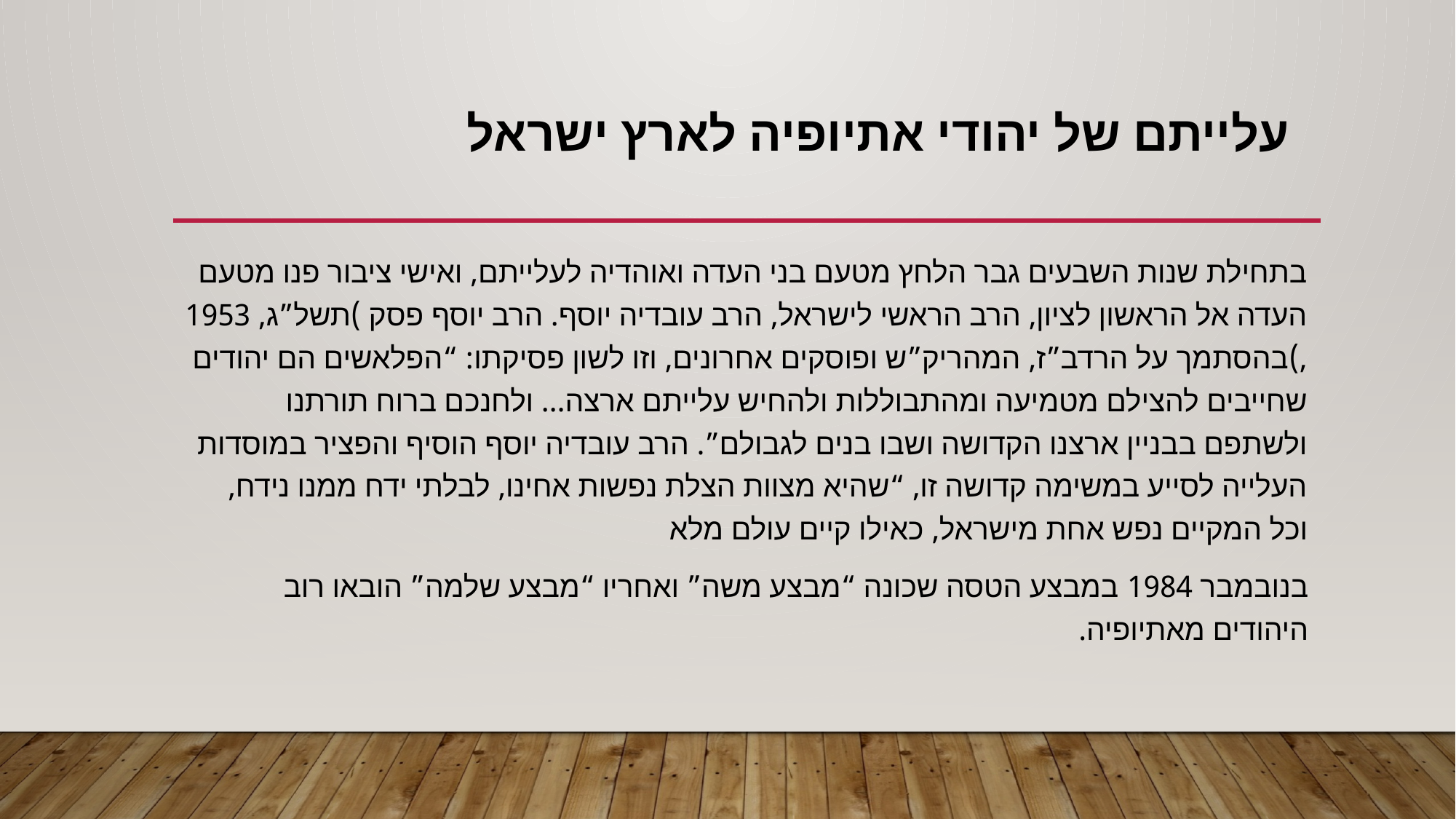

# עלייתם של יהודי אתיופיה לארץ ישראל
בתחילת שנות השבעים גבר הלחץ מטעם בני העדה ואוהדיה לעלייתם, ואישי ציבור פנו מטעם העדה אל הראשון לציון, הרב הראשי לישראל, הרב עובדיה יוסף. הרב יוסף פסק )תשל”ג, 1953 ,)בהסתמך על הרדב”ז, המהריק”ש ופוסקים אחרונים, וזו לשון פסיקתו: “הפלאשים הם יהודים שחייבים להצילם מטמיעה ומהתבוללות ולהחיש עלייתם ארצה… ולחנכם ברוח תורתנו ולשתפם בבניין ארצנו הקדושה ושבו בנים לגבולם”. הרב עובדיה יוסף הוסיף והפציר במוסדות העלייה לסייע במשימה קדושה זו, “שהיא מצוות הצלת נפשות אחינו, לבלתי ידח ממנו נידח, וכל המקיים נפש אחת מישראל, כאילו קיים עולם מלא
בנובמבר 1984 במבצע הטסה שכונה “מבצע משה” ואחריו “מבצע שלמה” הובאו רוב היהודים מאתיופיה.